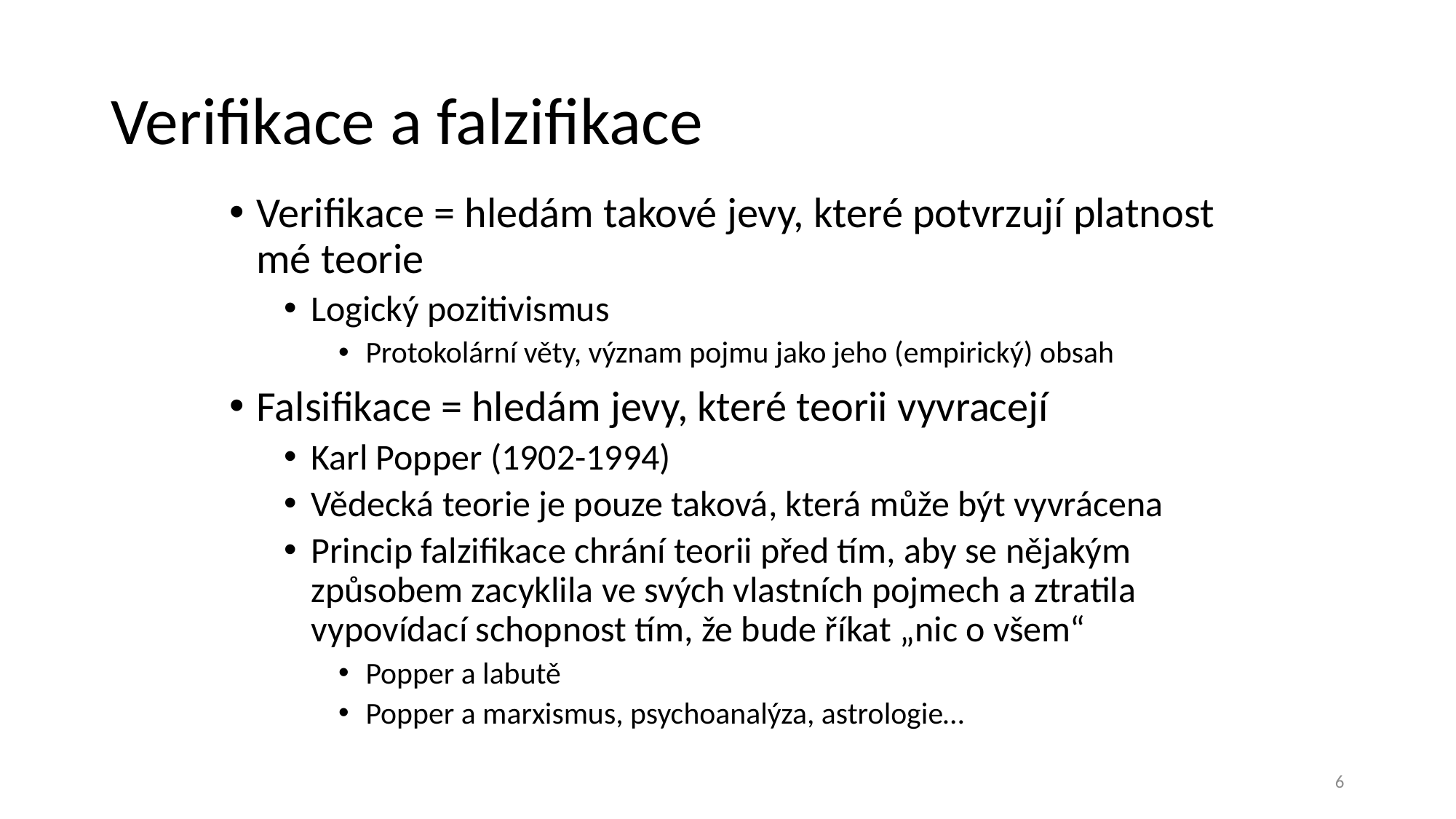

# Verifikace a falzifikace
Verifikace = hledám takové jevy, které potvrzují platnost mé teorie
Logický pozitivismus
Protokolární věty, význam pojmu jako jeho (empirický) obsah
Falsifikace = hledám jevy, které teorii vyvracejí
Karl Popper (1902-1994)
Vědecká teorie je pouze taková, která může být vyvrácena
Princip falzifikace chrání teorii před tím, aby se nějakým způsobem zacyklila ve svých vlastních pojmech a ztratila vypovídací schopnost tím, že bude říkat „nic o všem“
Popper a labutě
Popper a marxismus, psychoanalýza, astrologie…
6